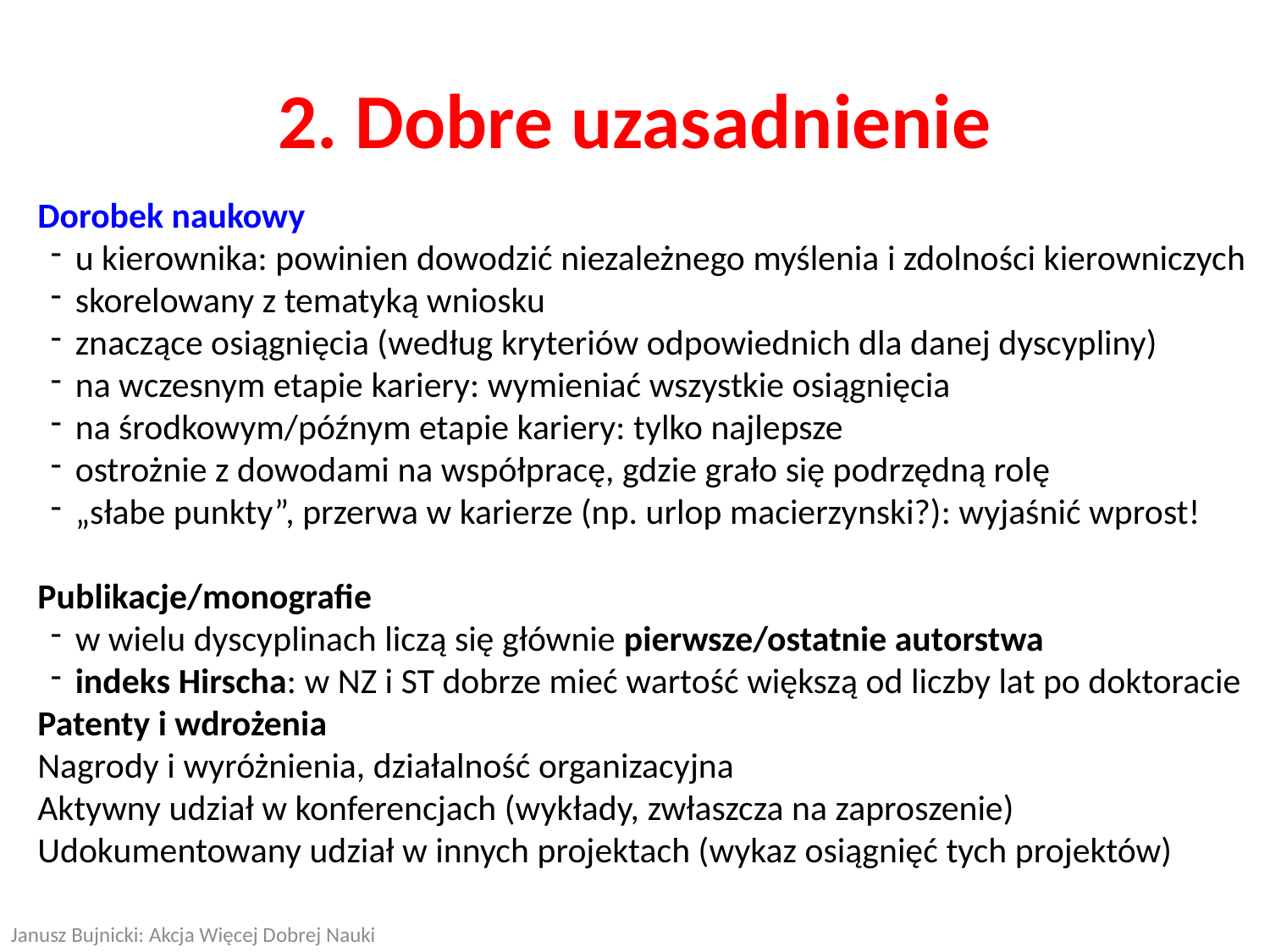

2. Dobre uzasadnienie
Dorobek naukowy
u kierownika: powinien dowodzić niezależnego myślenia i zdolności kierowniczych
skorelowany z tematyką wniosku
znaczące osiągnięcia (według kryteriów odpowiednich dla danej dyscypliny)
na wczesnym etapie kariery: wymieniać wszystkie osiągnięcia
na środkowym/późnym etapie kariery: tylko najlepsze
ostrożnie z dowodami na współpracę, gdzie grało się podrzędną rolę
„słabe punkty”, przerwa w karierze (np. urlop macierzynski?): wyjaśnić wprost!

Publikacje/monografie
w wielu dyscyplinach liczą się głównie pierwsze/ostatnie autorstwa
indeks Hirscha: w NZ i ST dobrze mieć wartość większą od liczby lat po doktoracie
Patenty i wdrożenia
Nagrody i wyróżnienia, działalność organizacyjna
Aktywny udział w konferencjach (wykłady, zwłaszcza na zaproszenie)
Udokumentowany udział w innych projektach (wykaz osiągnięć tych projektów)
Janusz Bujnicki: Akcja Więcej Dobrej Nauki